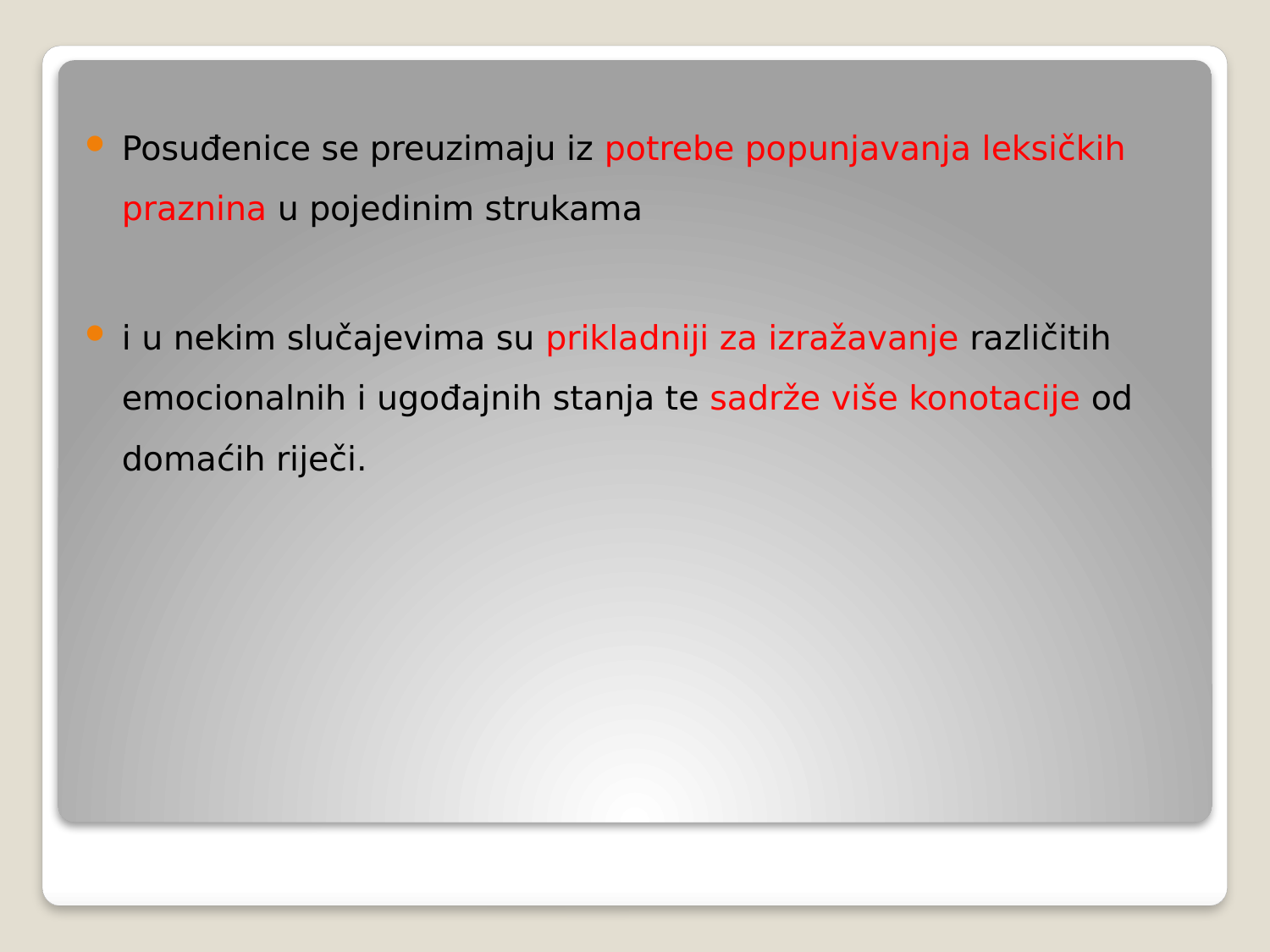

Posuđenice se preuzimaju iz potrebe popunjavanja leksičkih praznina u pojedinim strukama

i u nekim slučajevima su prikladniji za izražavanje različitih emocionalnih i ugođajnih stanja te sadrže više konotacije od domaćih riječi.